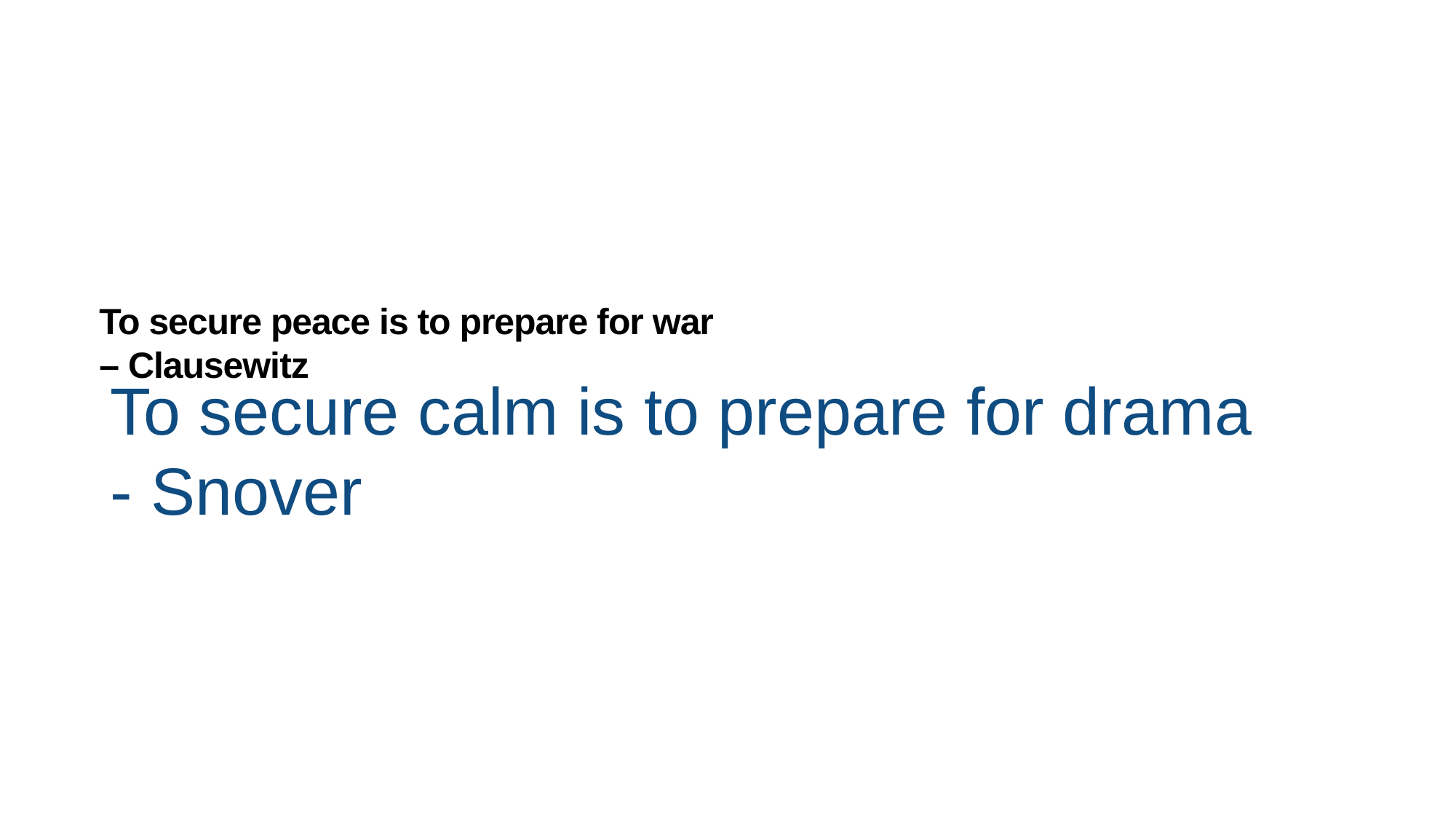

# To secure peace is to prepare for war – Clausewitz
To secure calm is to prepare for drama
- Snover